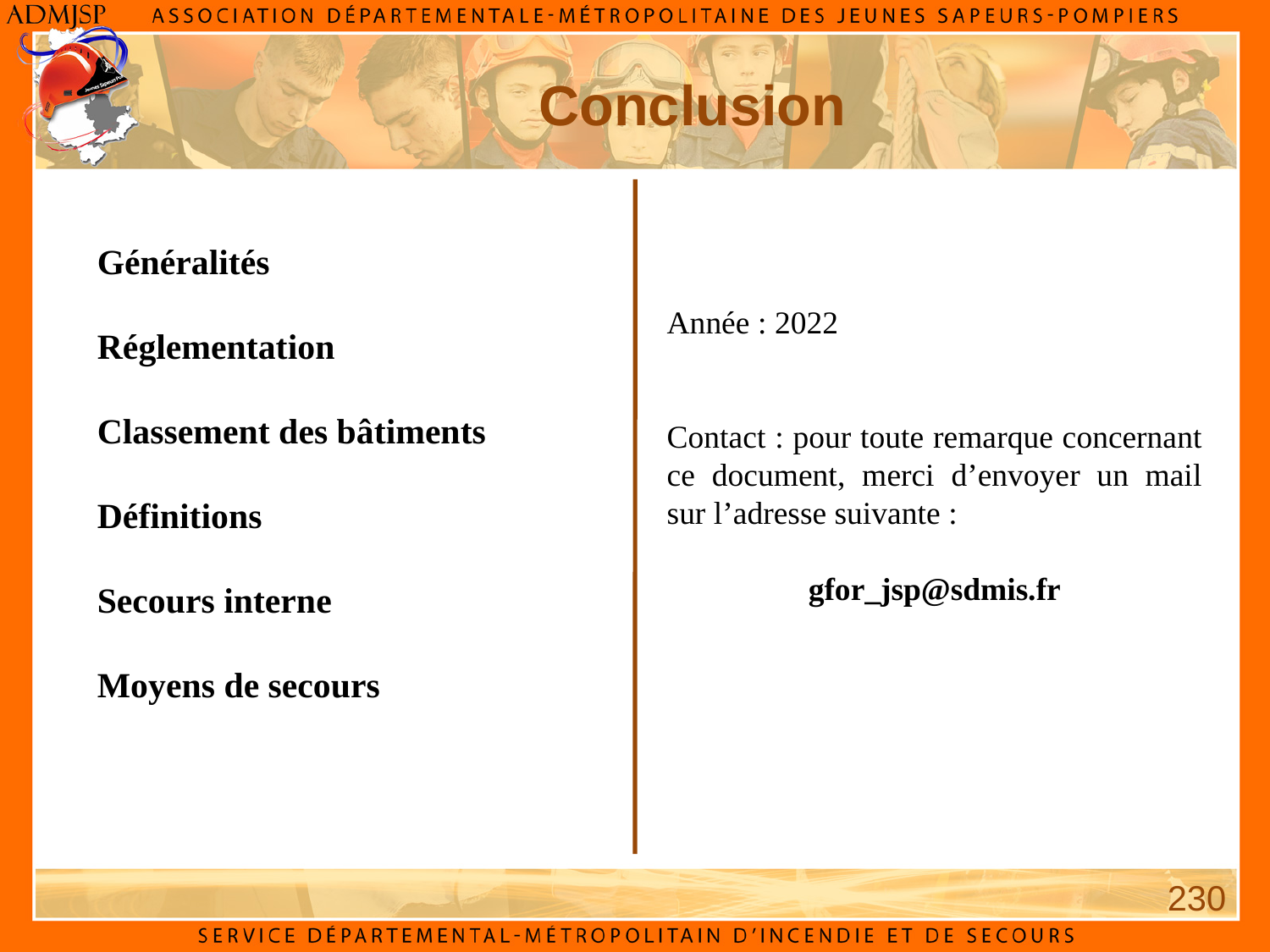

Conclusion
Généralités

Réglementation

Classement des bâtiments

Définitions

Secours interne

Moyens de secours
Année : 2022

Contact : pour toute remarque concernant ce document, merci d’envoyer un mail sur l’adresse suivante :

gfor_jsp@sdmis.fr

230